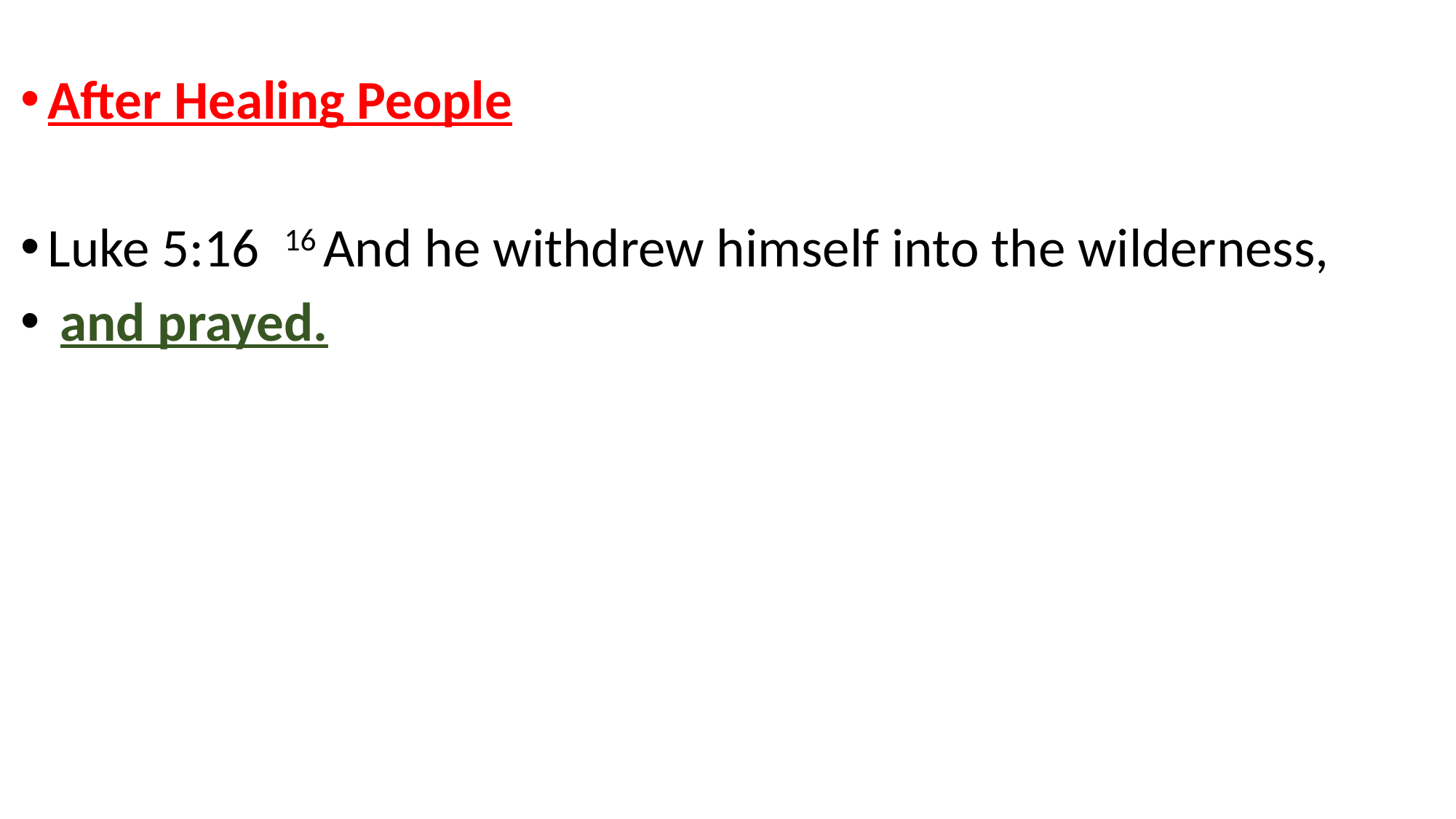

After Healing People

Luke 5:16  16 And he withdrew himself into the wilderness,
 and prayed.